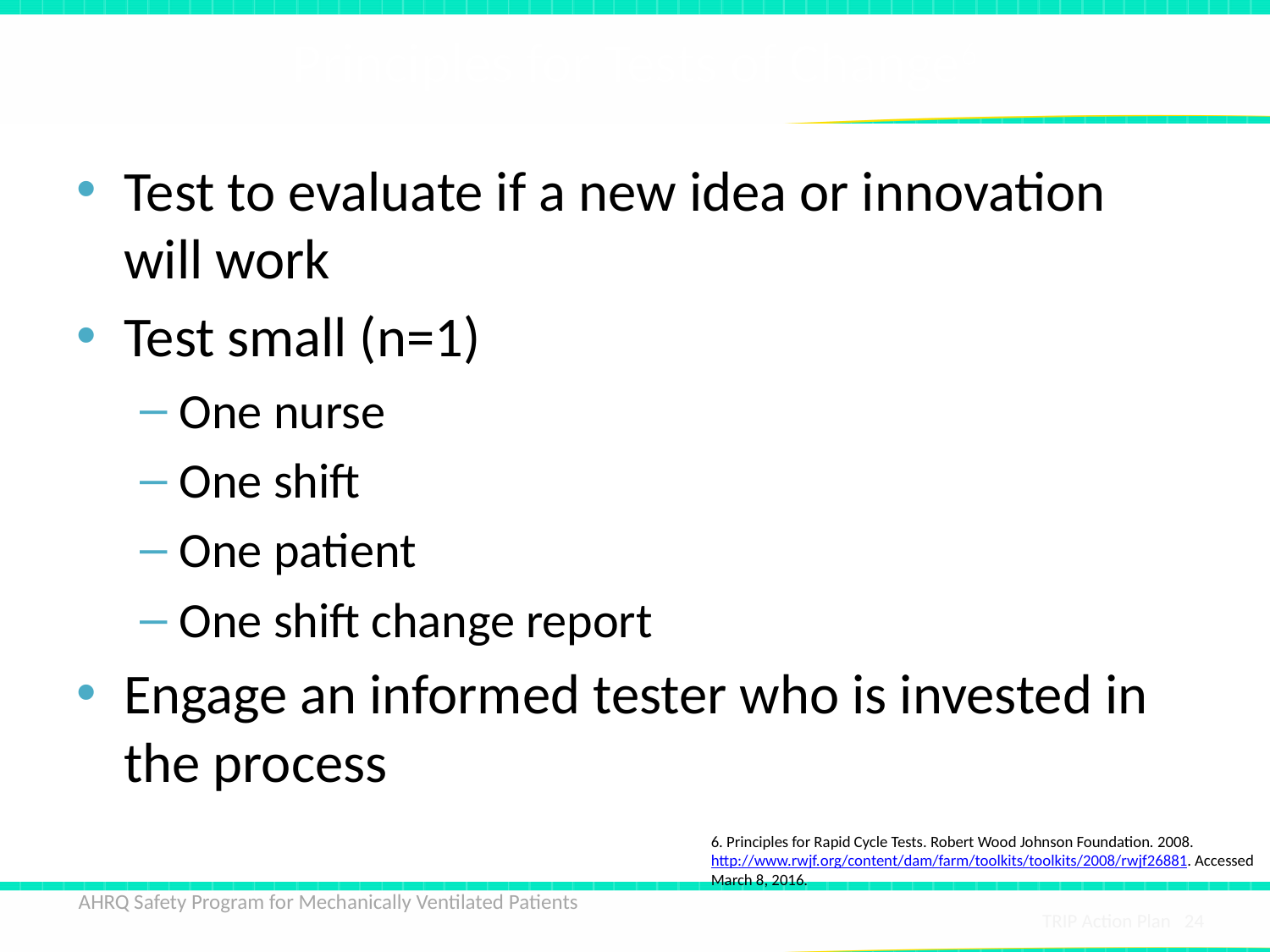

# Principles for Tests of Change6
Test to evaluate if a new idea or innovation will work
Test small (n=1)
One nurse
One shift
One patient
One shift change report
Engage an informed tester who is invested in the process
6. Principles for Rapid Cycle Tests. Robert Wood Johnson Foundation. 2008. http://www.rwjf.org/content/dam/farm/toolkits/toolkits/2008/rwjf26881. Accessed March 8, 2016.